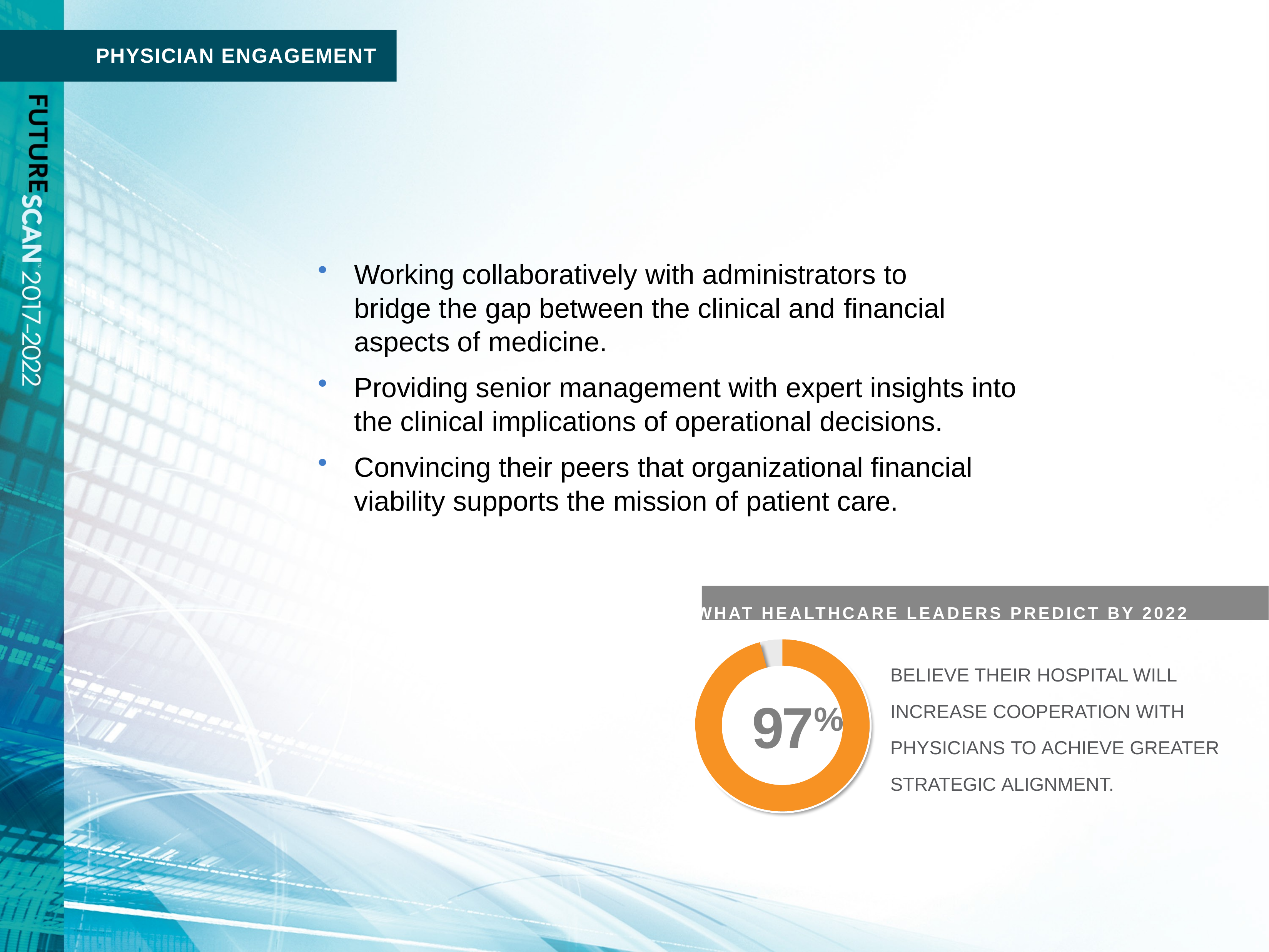

PHYSICIAN ENGAGEMENT
Working collaboratively with administrators to  bridge the gap between the clinical and financial  aspects of medicine.
Providing senior management with expert insights into  the clinical implications of operational decisions.
Convincing their peers that organizational financial  viability supports the mission of patient care.

WHAT HEALTHCARE LEADERS PREDICT BY 2022

BELIEVE THEIR HOSPITAL WILL  INCREASE COOPERATION WITH  PHYSICIANS TO ACHIEVE GREATER  STRATEGIC ALIGNMENT.

97%